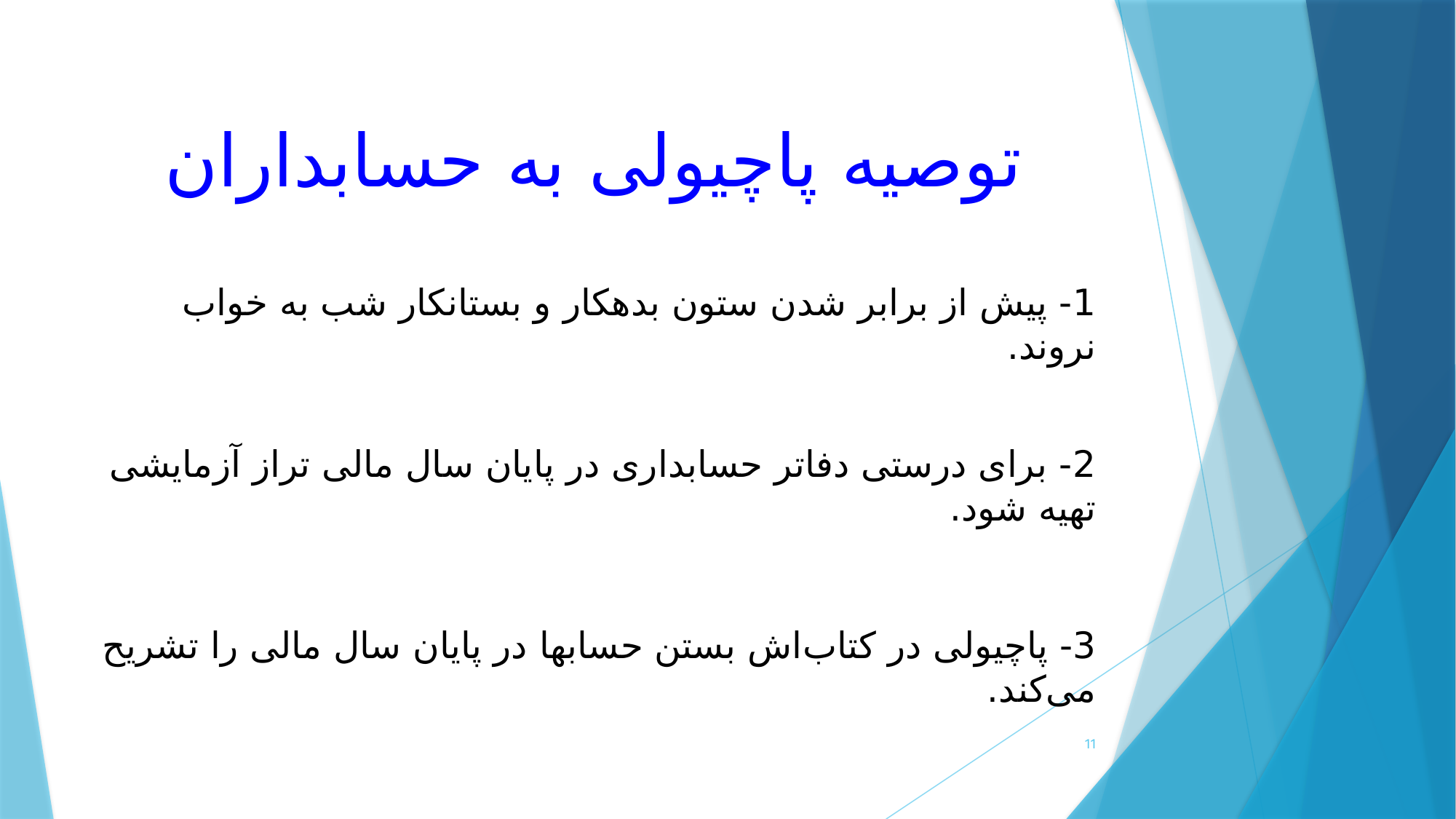

# توصیه پاچیولی به حسابداران
1- پیش از برابر شدن ستون بدهکار و بستانکار شب به خواب نروند.

2- برای درستی دفاتر حسابداری در پایان سال مالی تراز آزمایشی تهیه شود.

3- پاچیولی در کتاب‌اش بستن حسابها در پایان سال مالی را تشریح می‌کند.
11